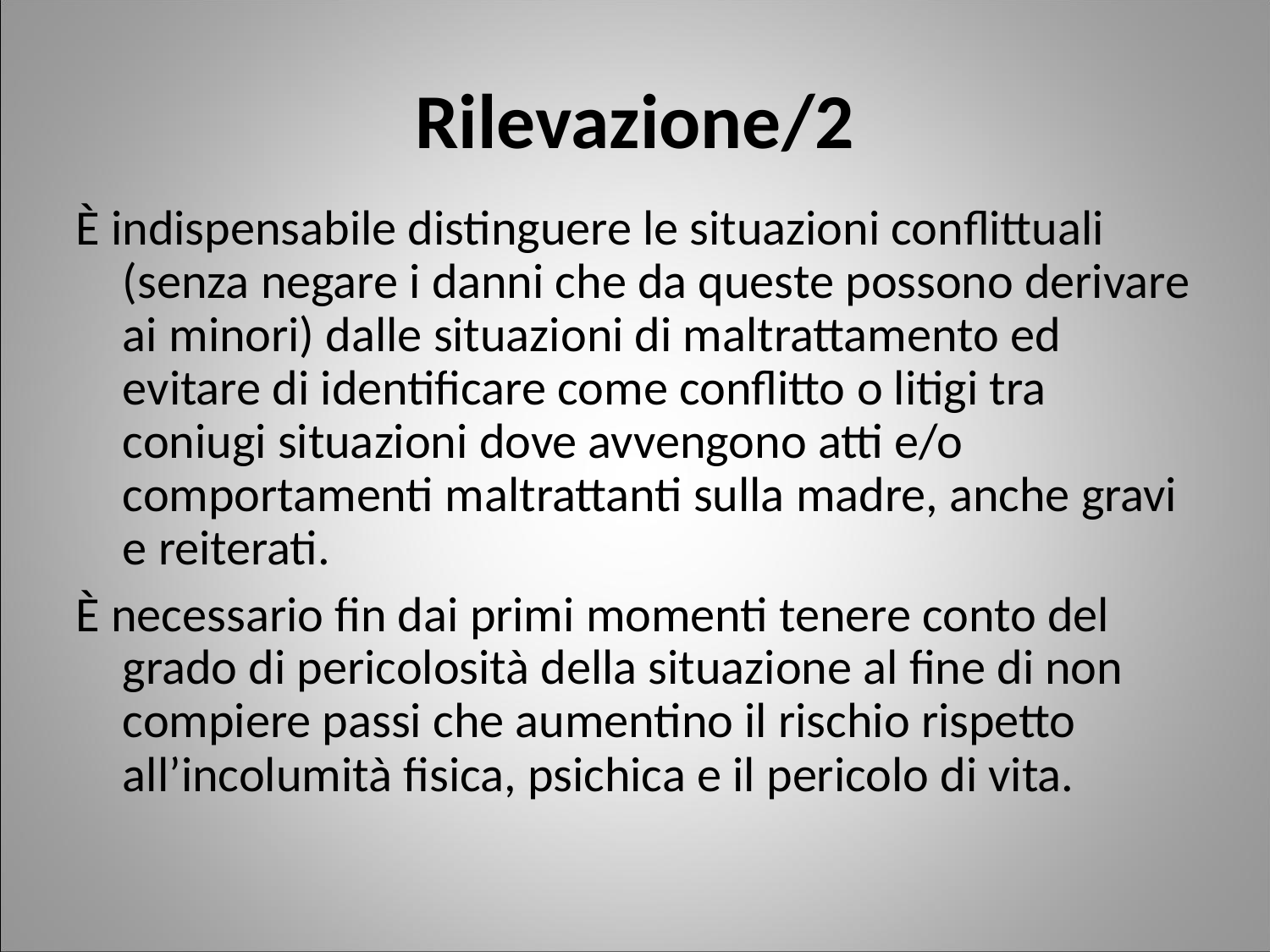

Rilevazione/2
È indispensabile distinguere le situazioni conflittuali (senza negare i danni che da queste possono derivare ai minori) dalle situazioni di maltrattamento ed evitare di identificare come conflitto o litigi tra coniugi situazioni dove avvengono atti e/o comportamenti maltrattanti sulla madre, anche gravi e reiterati.
È necessario fin dai primi momenti tenere conto del grado di pericolosità della situazione al fine di non compiere passi che aumentino il rischio rispetto all’incolumità fisica, psichica e il pericolo di vita.